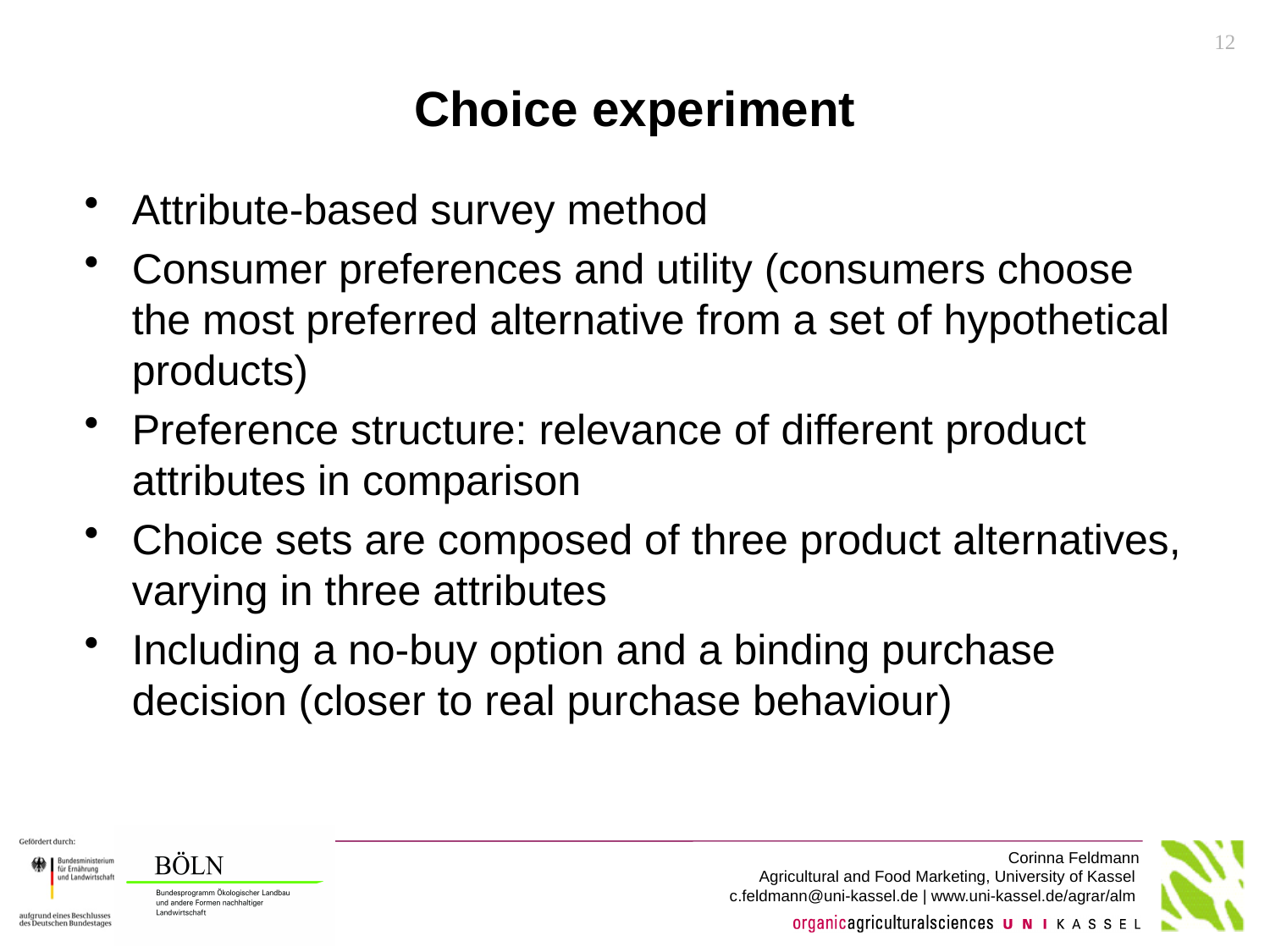

12
# Choice experiment
Attribute-based survey method
Consumer preferences and utility (consumers choose the most preferred alternative from a set of hypothetical products)
Preference structure: relevance of different product attributes in comparison
Choice sets are composed of three product alternatives, varying in three attributes
Including a no-buy option and a binding purchase decision (closer to real purchase behaviour)